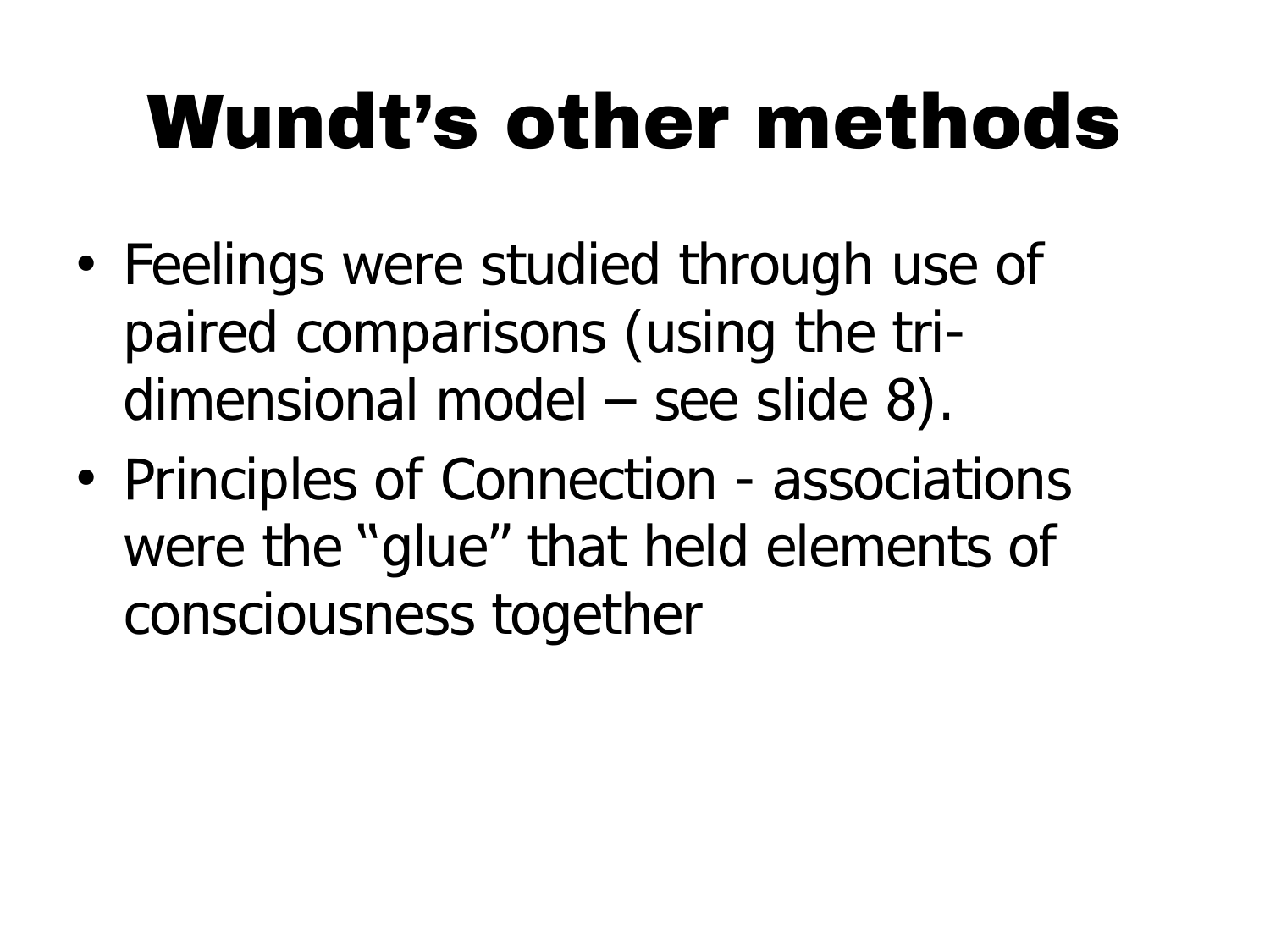

# Wundt’s other methods
Feelings were studied through use of paired comparisons (using the tri-dimensional model – see slide 8).
Principles of Connection - associations were the “glue” that held elements of consciousness together